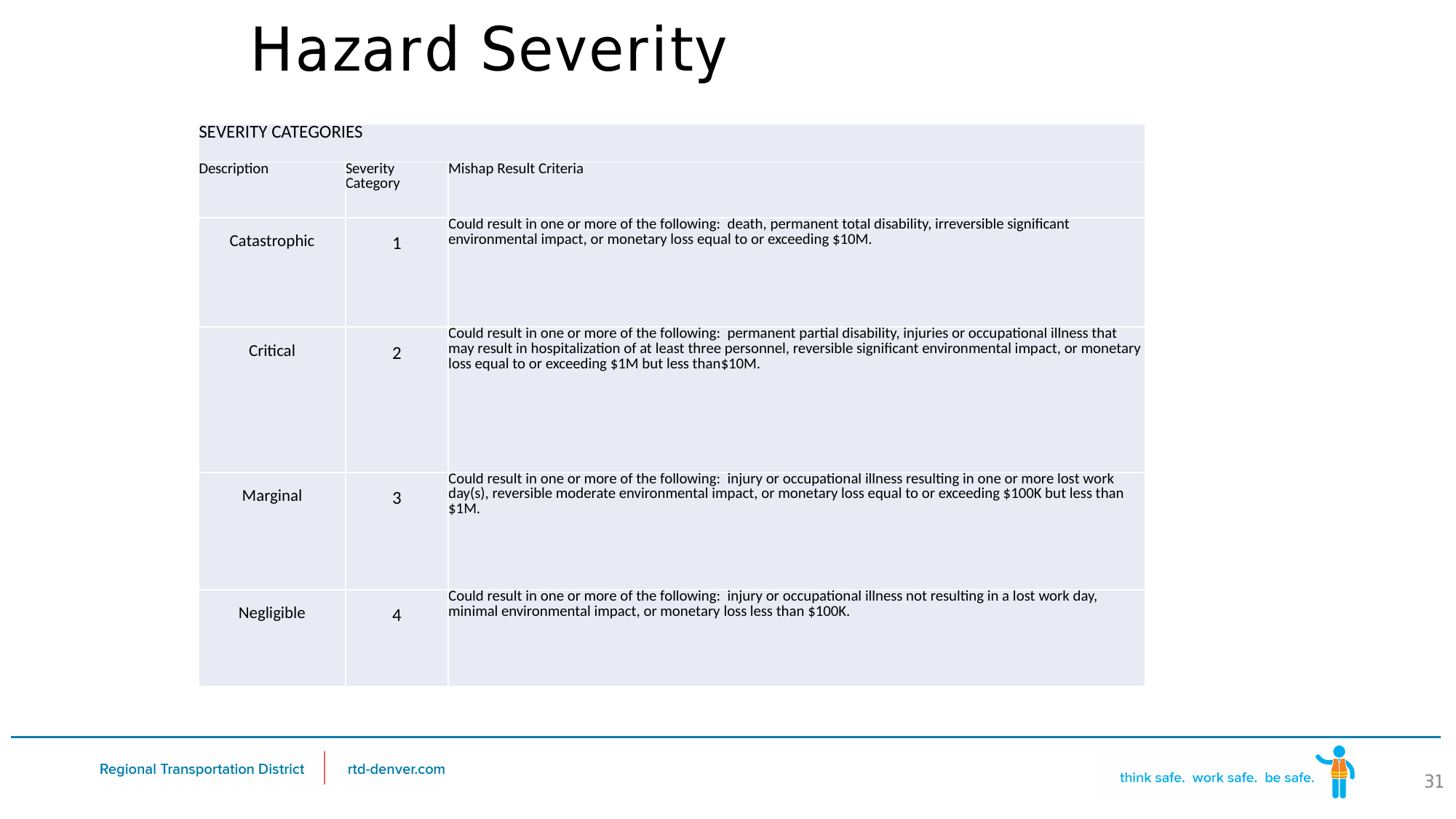

Hazard Severity
| SEVERITY CATEGORIES |  |  |
| --- | --- | --- |
| Description | Severity Category | Mishap Result Criteria |
| Catastrophic | 1 | Could result in one or more of the following: death, permanent total disability, irreversible significant environmental impact, or monetary loss equal to or exceeding $10M. |
| Critical | 2 | Could result in one or more of the following: permanent partial disability, injuries or occupational illness that may result in hospitalization of at least three personnel, reversible significant environmental impact, or monetary loss equal to or exceeding $1M but less than$10M. |
| Marginal | 3 | Could result in one or more of the following: injury or occupational illness resulting in one or more lost work day(s), reversible moderate environmental impact, or monetary loss equal to or exceeding $100K but less than $1M. |
| Negligible | 4 | Could result in one or more of the following: injury or occupational illness not resulting in a lost work day, minimal environmental impact, or monetary loss less than $100K. |
31